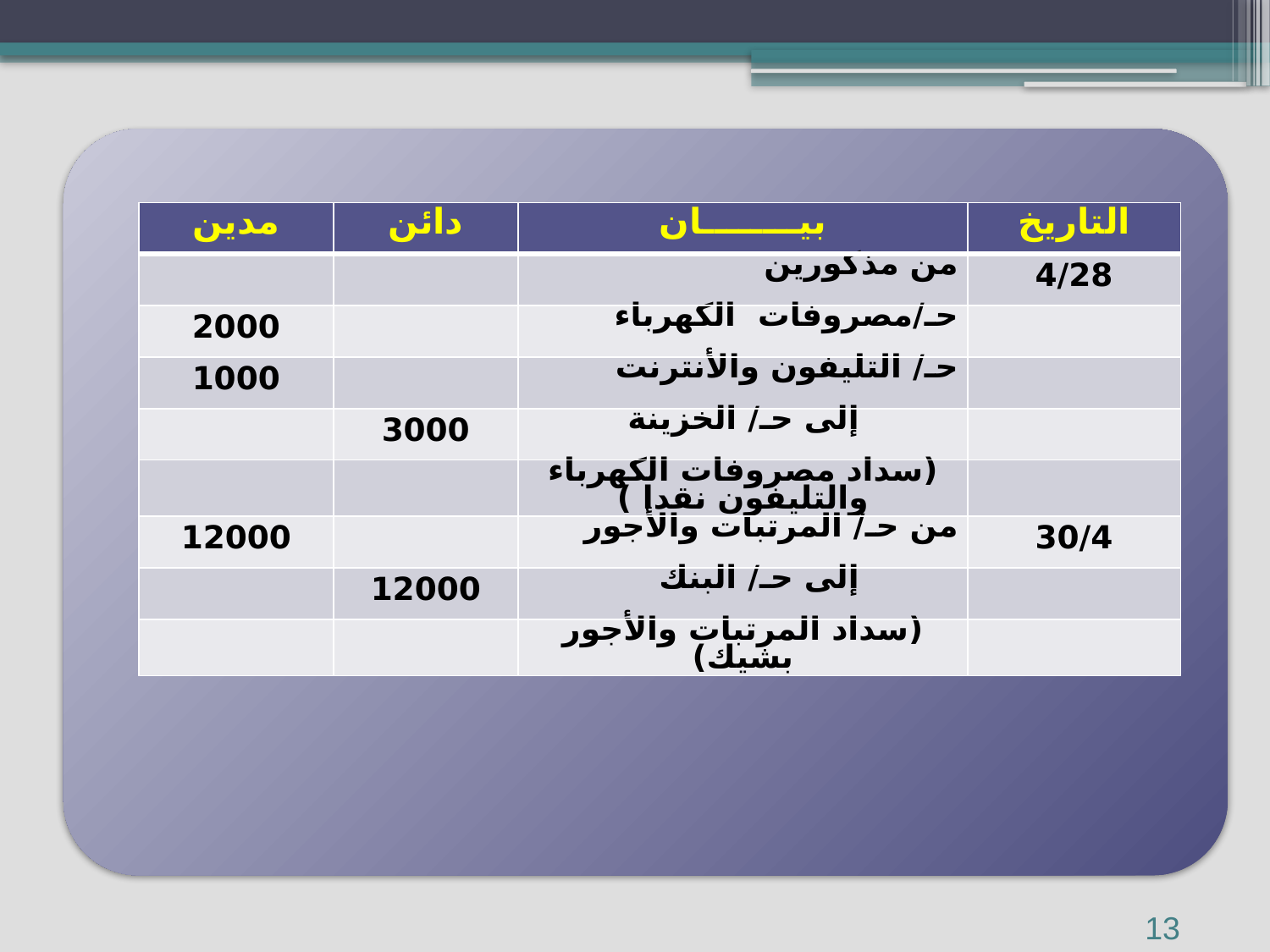

| مدين | دائن | بيــــــــان | التاريخ |
| --- | --- | --- | --- |
|  |  | من مذكورين | 4/28 |
| 2000 |  | حـ/مصروفات الكهرباء |  |
| 1000 |  | حـ/ التليفون والأنترنت |  |
|  | 3000 | إلى حـ/ الخزينة |  |
|  |  | (سداد مصروفات الكهرباء والتليفون نقدا ) |  |
| 12000 |  | من حـ/ المرتبات والأجور | 30/4 |
|  | 12000 | إلى حـ/ البنك |  |
|  |  | (سداد المرتبات والأجور بشيك) |  |
13